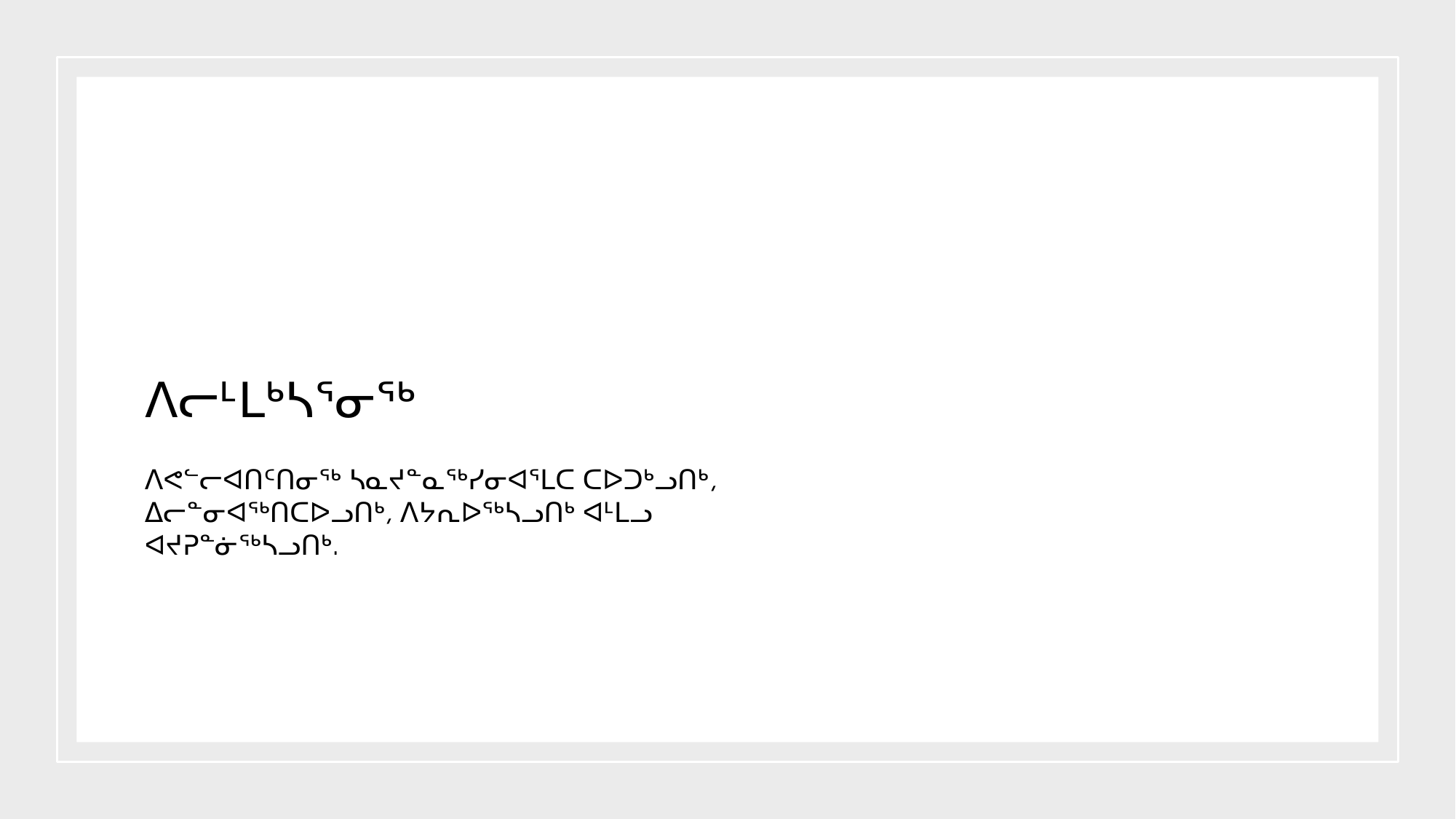

# ᐱᓕᒻᒪᒃᓴᕐᓂᖅ
ᐱᕙᓪᓕᐊᑎᑦᑎᓂᖅ ᓴᓇᔪᓐᓇᖅᓯᓂᐊᕐᒪᑕ ᑕᐅᑐᒃᓗᑎᒃ, ᐃᓕᓐᓂᐊᖅᑎᑕᐅᓗᑎᒃ, ᐱᔭᕆᐅᖅᓴᓗᑎᒃ ᐊᒻᒪᓗ ᐊᔪᕈᓐᓃᖅᓴᓗᑎᒃ.